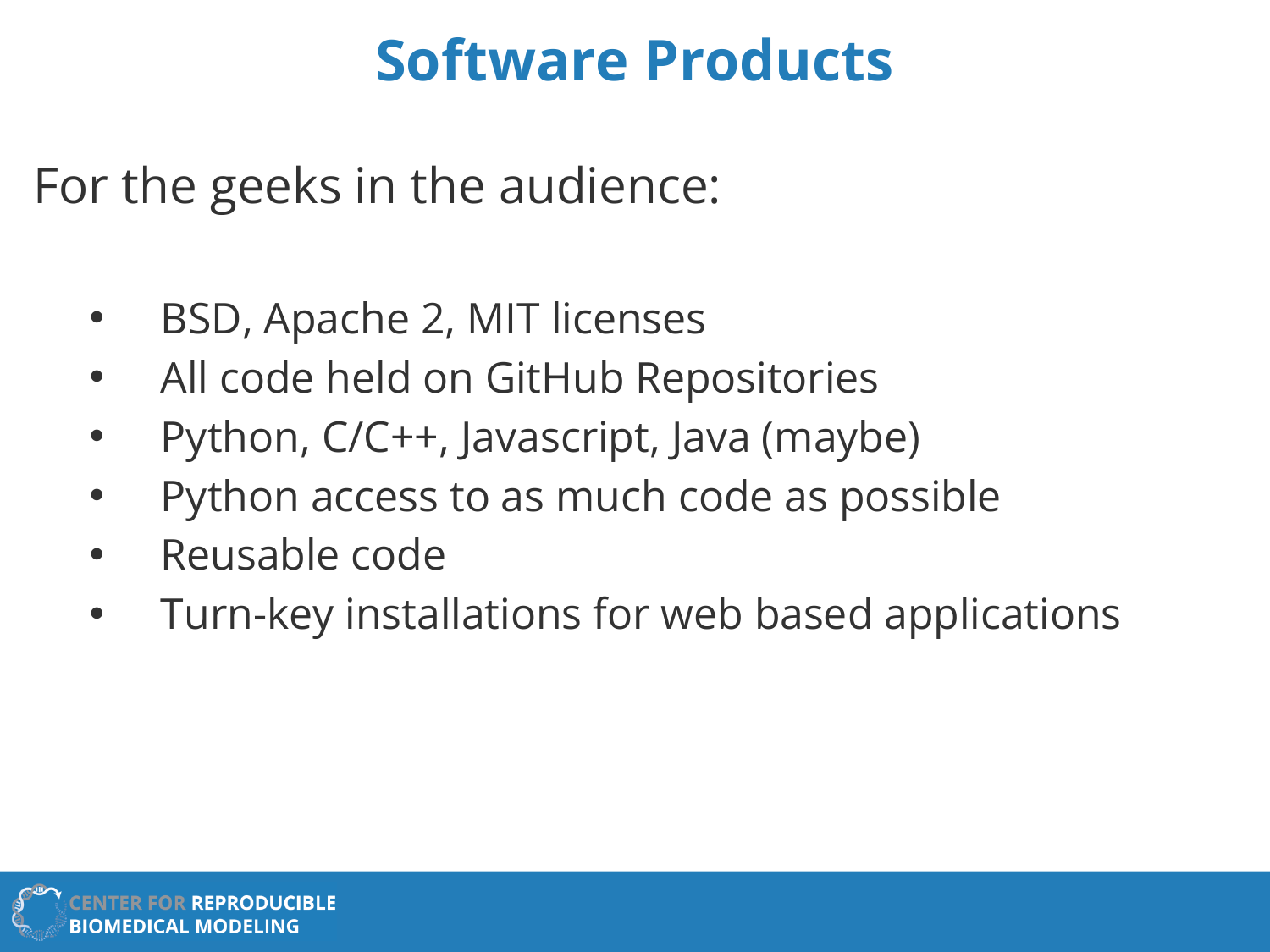

# Software Products
For the geeks in the audience:

BSD, Apache 2, MIT licenses
All code held on GitHub Repositories
Python, C/C++, Javascript, Java (maybe)
Python access to as much code as possible
Reusable code
Turn-key installations for web based applications